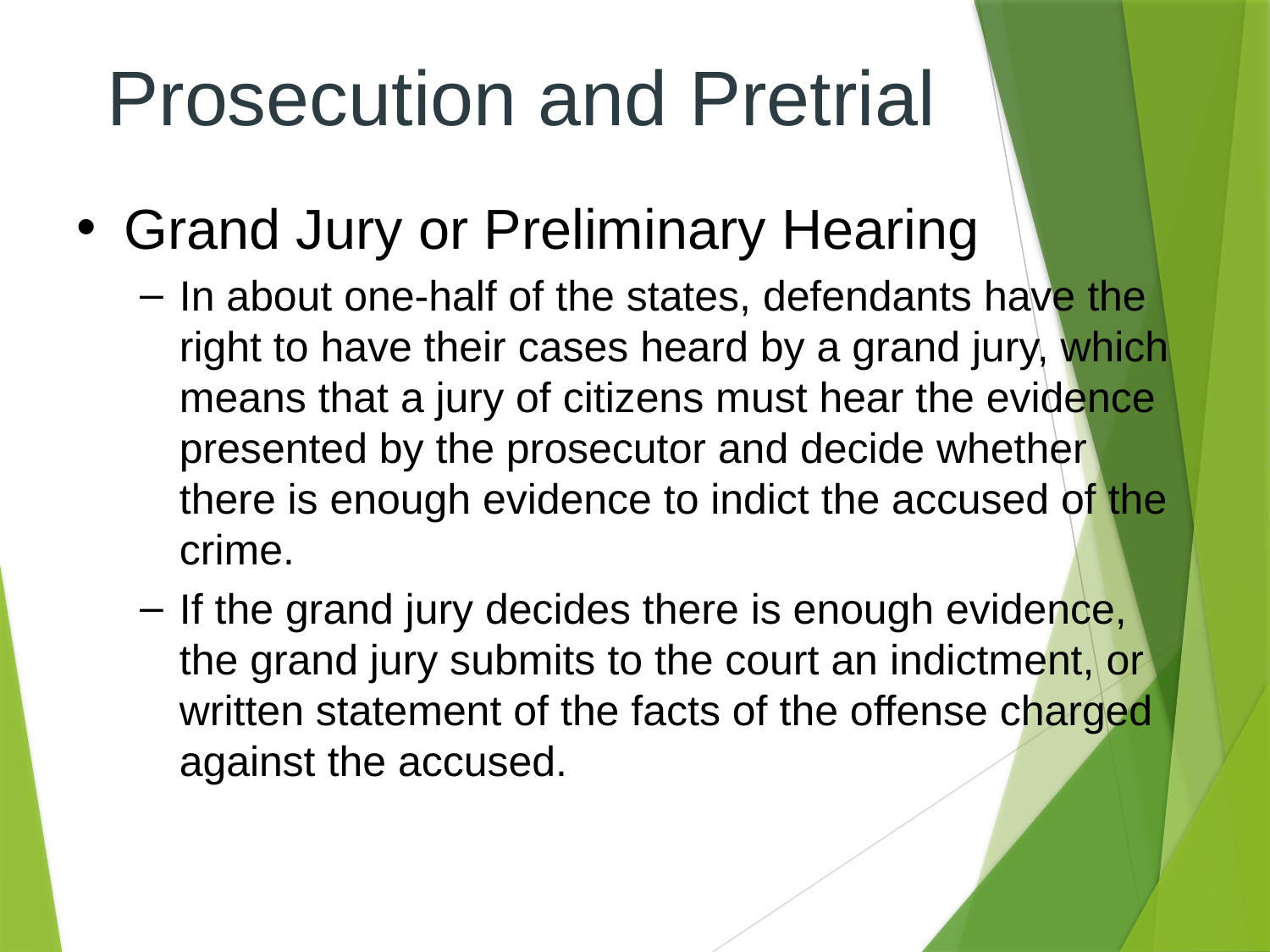

# Prosecution and Pretrial
Grand Jury or Preliminary Hearing
In about one-half of the states, defendants have the right to have their cases heard by a grand jury, which means that a jury of citizens must hear the evidence presented by the prosecutor and decide whether there is enough evidence to indict the accused of the crime.
If the grand jury decides there is enough evidence, the grand jury submits to the court an indictment, or written statement of the facts of the offense charged against the accused.